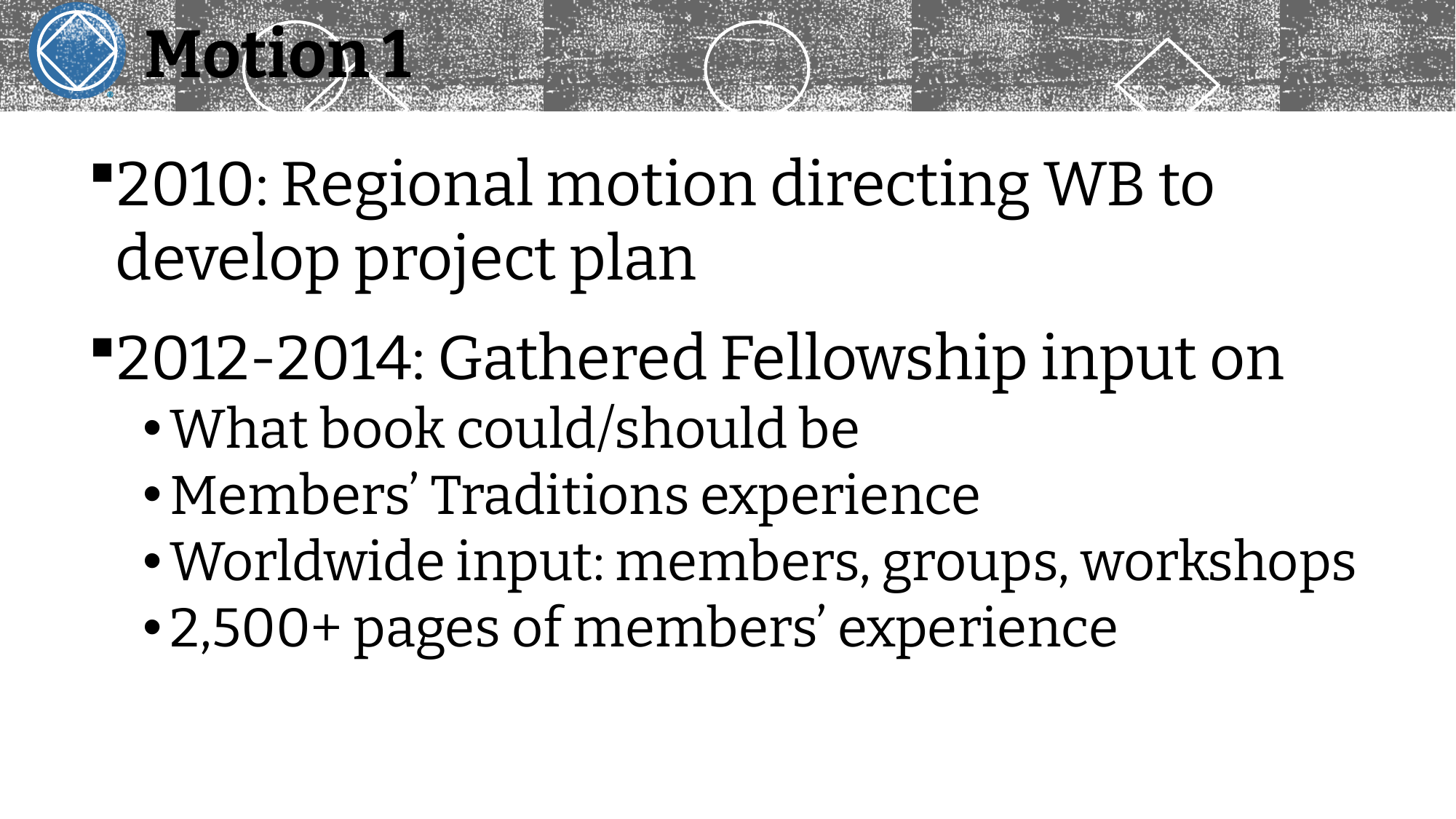

®
# Motion 1
2010: Regional motion directing WB to  develop project plan
2012-2014: Gathered Fellowship input on
What book could/should be
Members’ Traditions experience
Worldwide input: members, groups, workshops
2,500+ pages of members’ experience